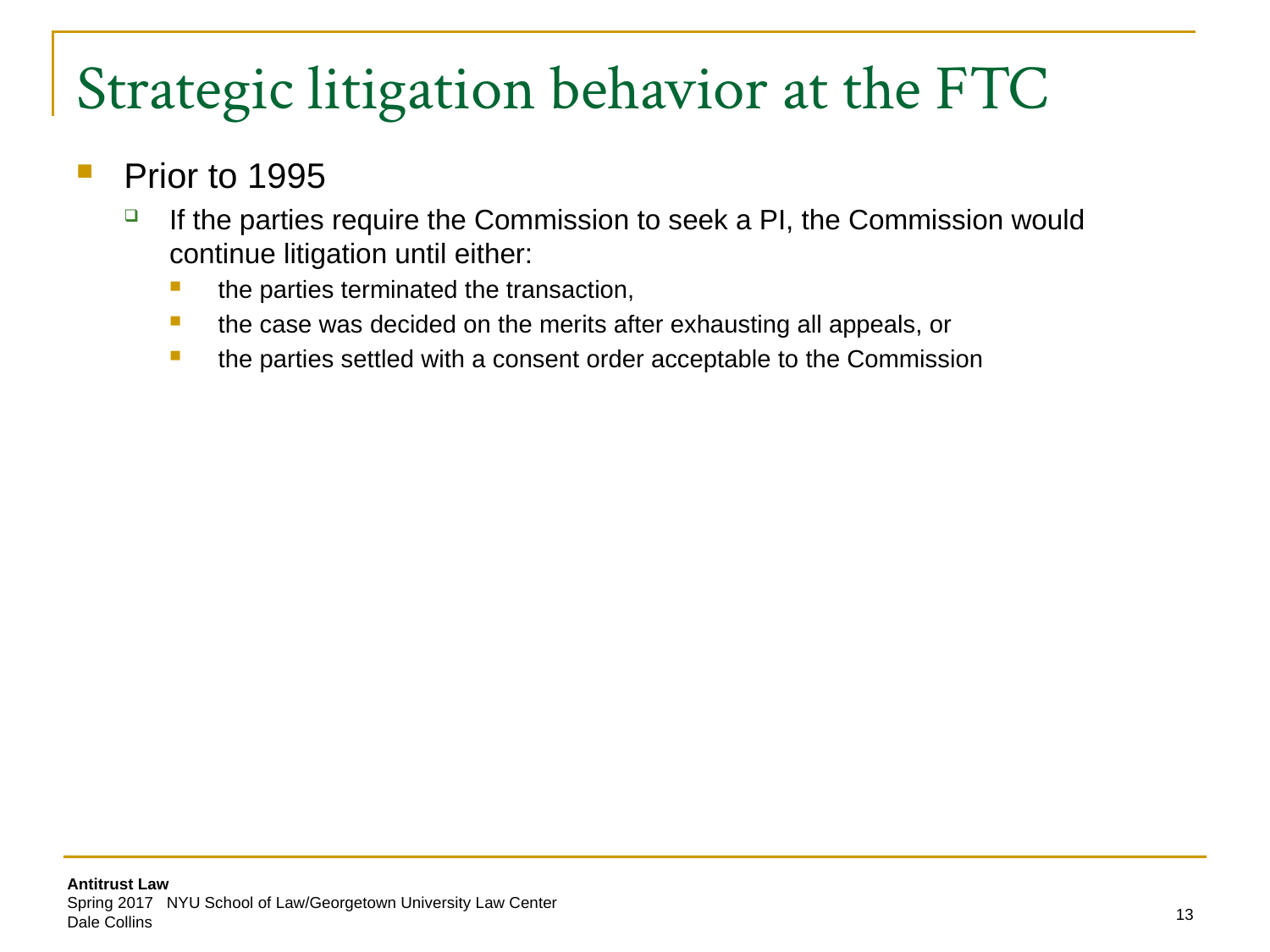

# Strategic litigation behavior at the FTC
Prior to 1995
If the parties require the Commission to seek a PI, the Commission would continue litigation until either:
the parties terminated the transaction,
the case was decided on the merits after exhausting all appeals, or
the parties settled with a consent order acceptable to the Commission
13